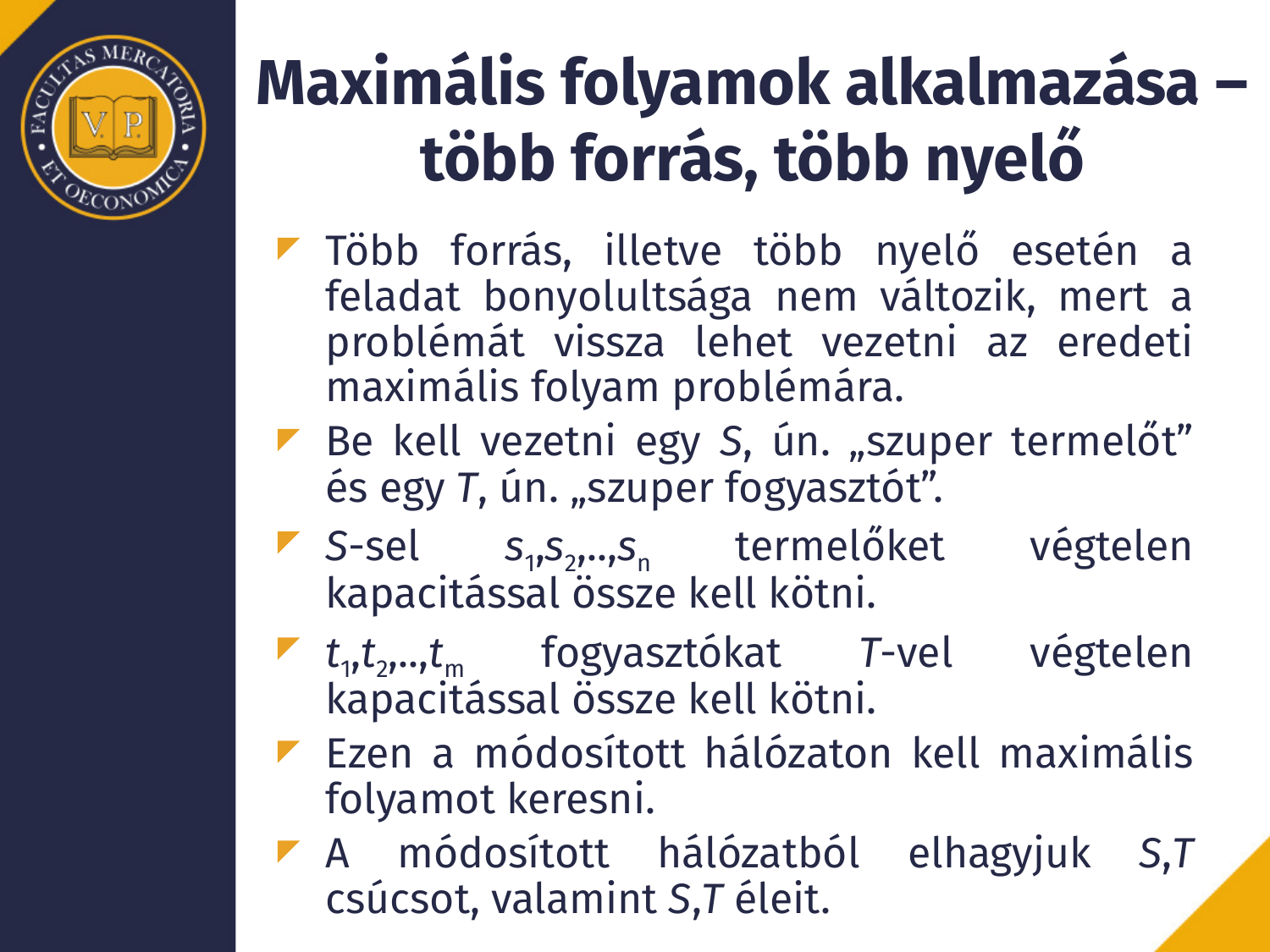

# Maximális folyamok alkalmazása – több forrás, több nyelő
Több forrás, illetve több nyelő esetén a feladat bonyolultsága nem változik, mert a problémát vissza lehet vezetni az eredeti maximális folyam problémára.
Be kell vezetni egy S, ún. „szuper termelőt” és egy T, ún. „szuper fogyasztót”.
S-sel s1,s2,..,sn termelőket végtelen kapacitással össze kell kötni.
t1,t2,..,tm fogyasztókat T-vel végtelen kapacitással össze kell kötni.
Ezen a módosított hálózaton kell maximális folyamot keresni.
A módosított hálózatból elhagyjuk S,T csúcsot, valamint S,T éleit.